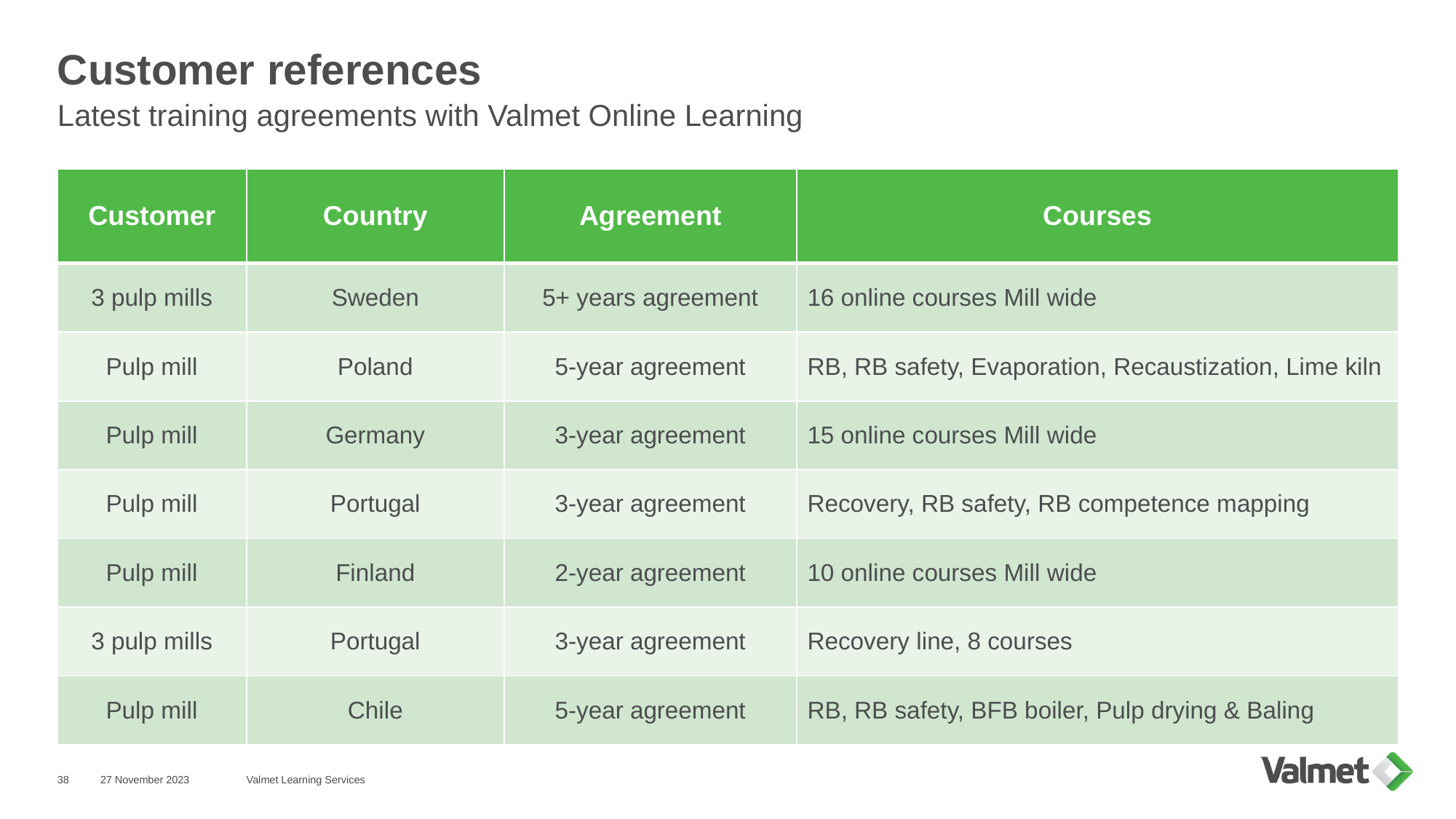

# Customer references
Latest training agreements with Valmet Online Learning
| Customer | Country | Agreement | Courses |
| --- | --- | --- | --- |
| 3 pulp mills | Sweden | 5+ years agreement | 16 online courses Mill wide |
| Pulp mill | Poland | 5-year agreement | RB, RB safety, Evaporation, Recaustization, Lime kiln |
| Pulp mill | Germany | 3-year agreement | 15 online courses Mill wide |
| Pulp mill | Portugal | 3-year agreement | Recovery, RB safety, RB competence mapping |
| Pulp mill | Finland | 2-year agreement | 10 online courses Mill wide |
| 3 pulp mills | Portugal | 3-year agreement | Recovery line, 8 courses |
| Pulp mill | Chile | 5-year agreement | RB, RB safety, BFB boiler, Pulp drying & Baling |
38
27 November 2023
Valmet Learning Services